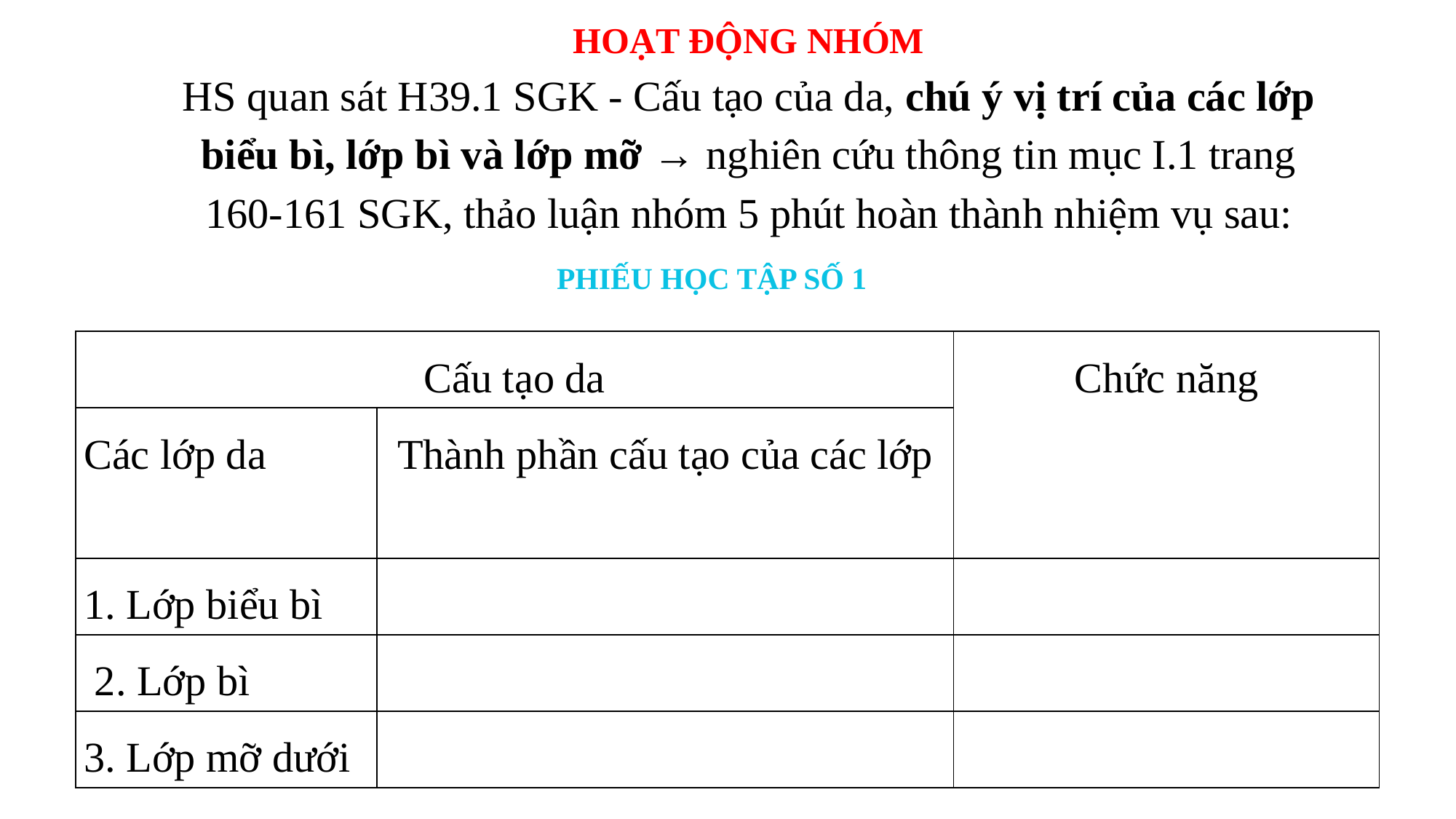

HOẠT ĐỘNG NHÓM
HS quan sát H39.1 SGK - Cấu tạo của da, chú ý vị trí của các lớp biểu bì, lớp bì và lớp mỡ → nghiên cứu thông tin mục I.1 trang 160-161 SGK, thảo luận nhóm 5 phút hoàn thành nhiệm vụ sau:
PHIẾU HỌC TẬP SỐ 1
| Cấu tạo da |  | Chức năng |
| --- | --- | --- |
| Các lớp da | Thành phần cấu tạo của các lớp |  |
| 1. Lớp biểu bì |  |  |
| 2. Lớp bì |  |  |
| 3. Lớp mỡ dưới |  |  |